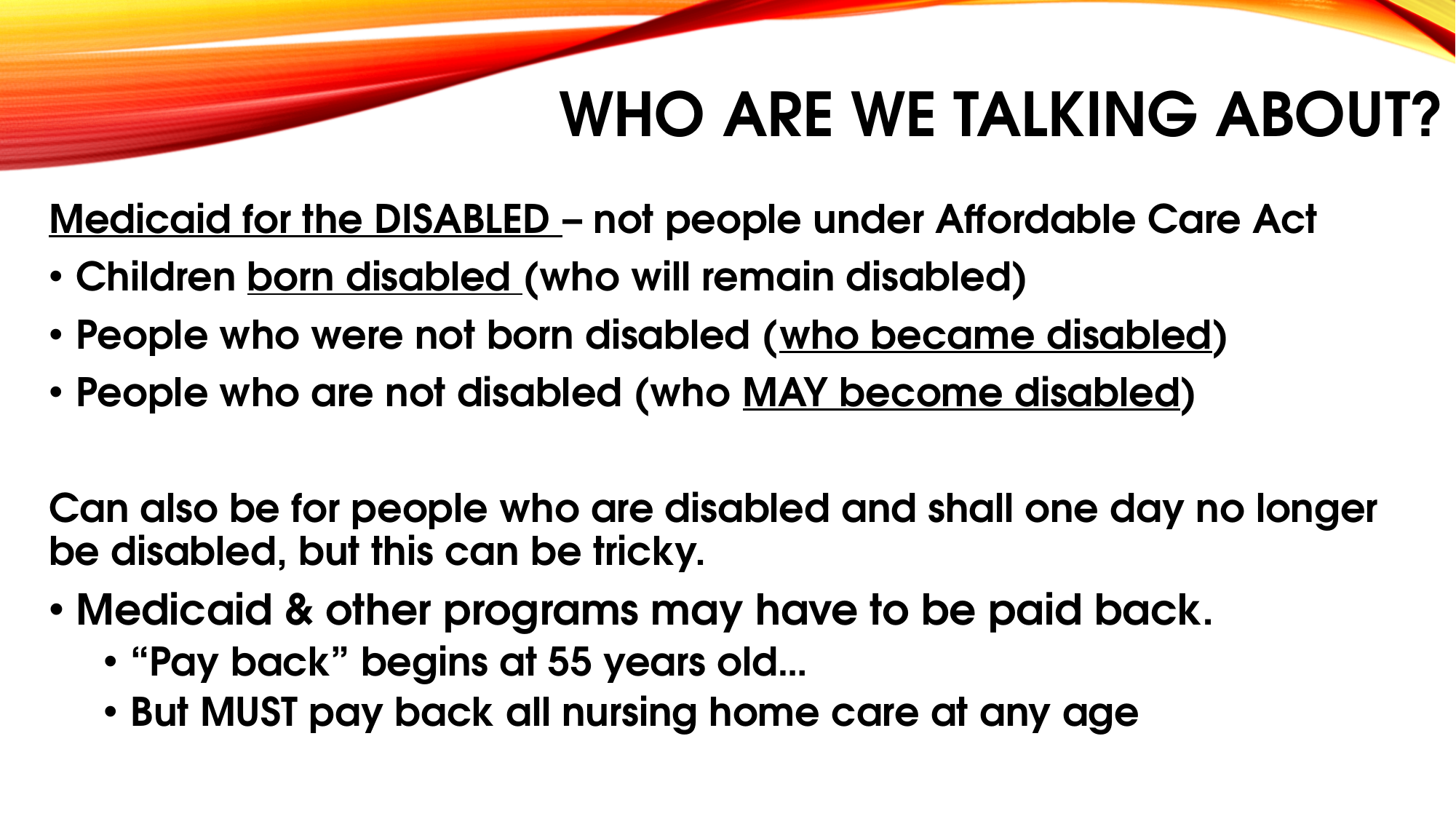

# Who are we talking about?
Medicaid for the DISABLED – not people under Affordable Care Act
Children born disabled (who will remain disabled)
People who were not born disabled (who became disabled)
People who are not disabled (who MAY become disabled)

Can also be for people who are disabled and shall one day no longer be disabled, but this can be tricky.
Medicaid & other programs may have to be paid back.
“Pay back” begins at 55 years old…
But MUST pay back all nursing home care at any age